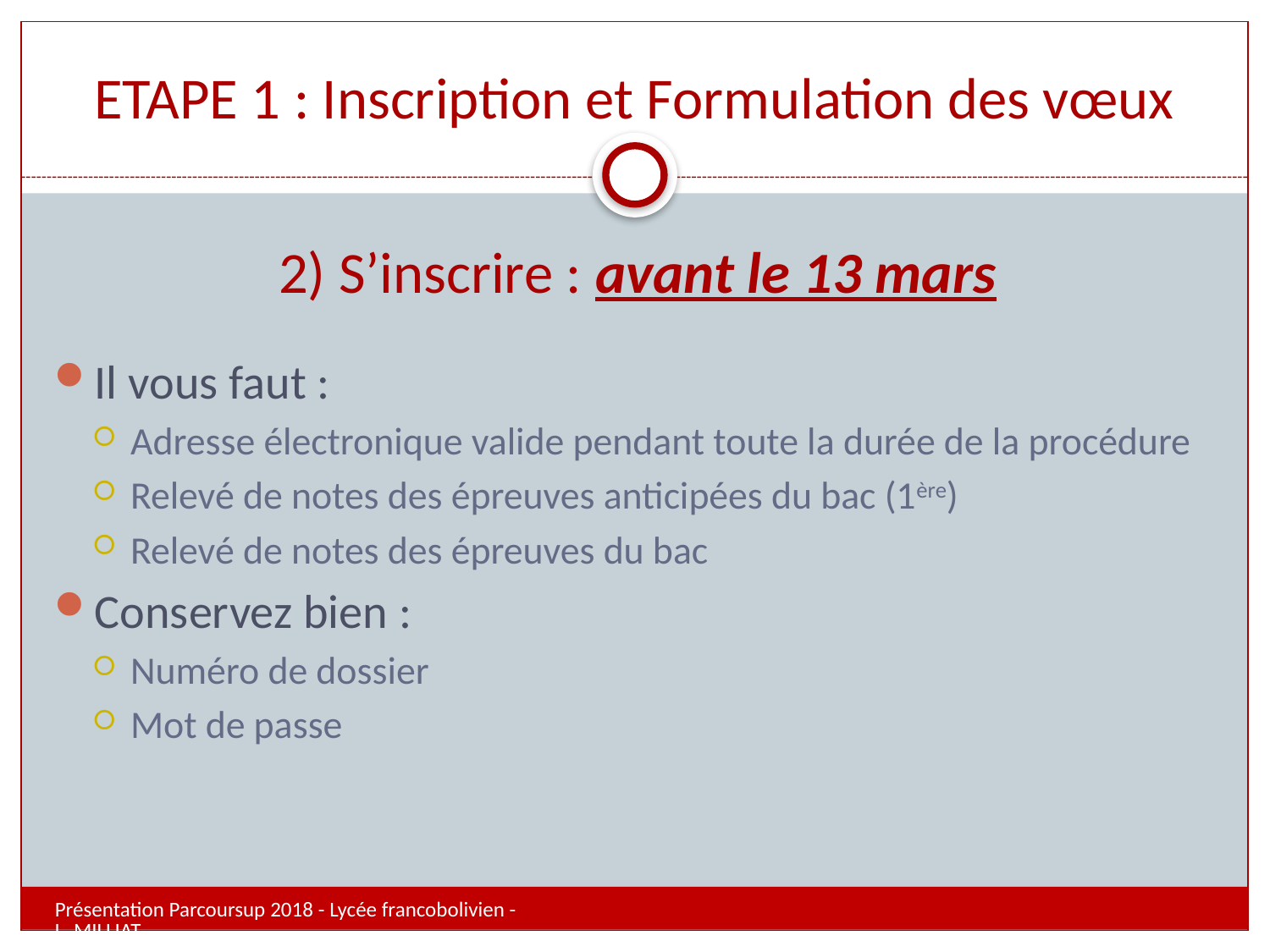

# ETAPE 1 : Inscription et Formulation des vœux
2) S’inscrire : avant le 13 mars

Il vous faut :
Adresse électronique valide pendant toute la durée de la procédure
Relevé de notes des épreuves anticipées du bac (1ère)
Relevé de notes des épreuves du bac
Conservez bien :
Numéro de dossier
Mot de passe

Présentation Parcoursup 2018 - Lycée francobolivien - L. MILLIAT